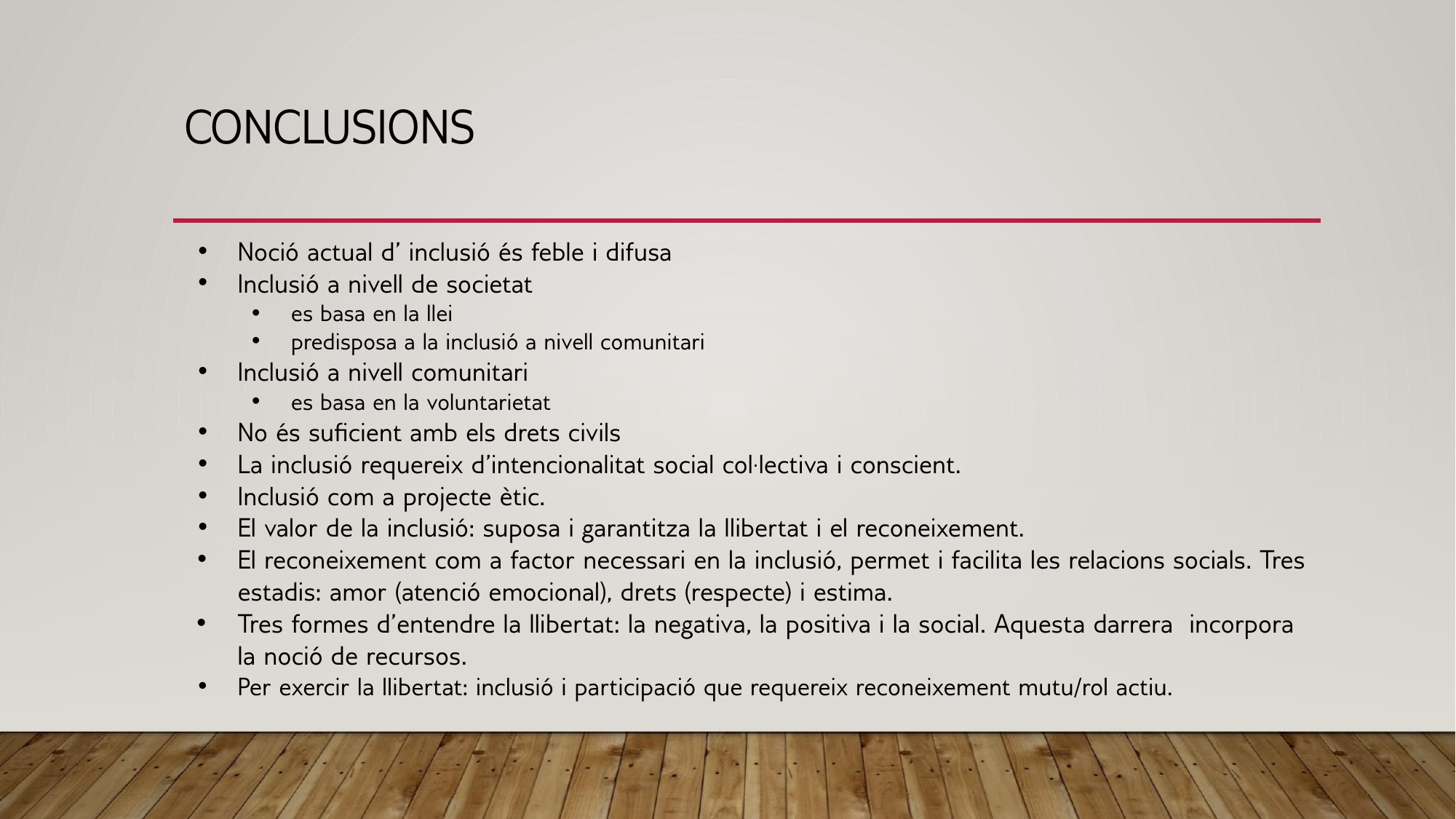

# CONCLUSIONS
Noció actual d’ inclusió és feble i difusa
Inclusió a nivell de societat
es basa en la llei
predisposa a la inclusió a nivell comunitari
Inclusió a nivell comunitari
es basa en la voluntarietat
No és suficient amb els drets civils
La inclusió requereix d’intencionalitat social col·lectiva i conscient.
Inclusió com a projecte ètic.
El valor de la inclusió: suposa i garantitza la llibertat i el reconeixement.
El reconeixement com a factor necessari en la inclusió, permet i facilita les relacions socials. Tres estadis: amor (atenció emocional), drets (respecte) i estima.
Tres formes d’entendre la llibertat: la negativa, la positiva i la social. Aquesta darrera  incorpora la noció de recursos.
Per exercir la llibertat: inclusió i participació que requereix reconeixement mutu/rol actiu.